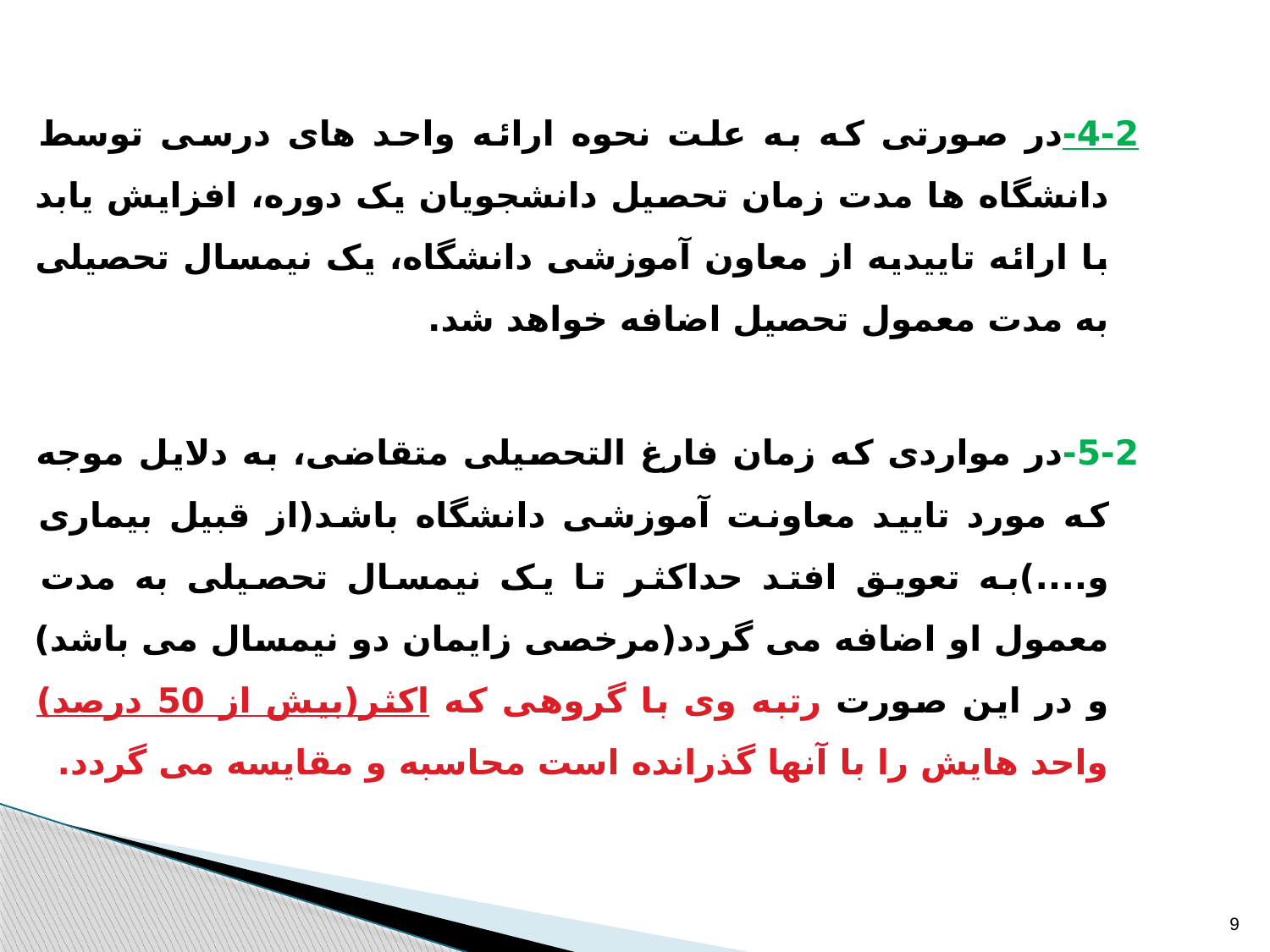

4-2-در صورتی که به علت نحوه ارائه واحد های درسی توسط دانشگاه ها مدت زمان تحصیل دانشجویان یک دوره، افزایش یابد با ارائه تاییدیه از معاون آموزشی دانشگاه، یک نیمسال تحصیلی به مدت معمول تحصیل اضافه خواهد شد.

5-2-در مواردی که زمان فارغ التحصیلی متقاضی، به دلایل موجه که مورد تایید معاونت آموزشی دانشگاه باشد(از قبیل بیماری و....)به تعویق افتد حداکثر تا یک نیمسال تحصیلی به مدت معمول او اضافه می گردد(مرخصی زایمان دو نیمسال می باشد) و در این صورت رتبه وی با گروهی که اکثر(بیش از 50 درصد) واحد هایش را با آنها گذرانده است محاسبه و مقایسه می گردد.
9